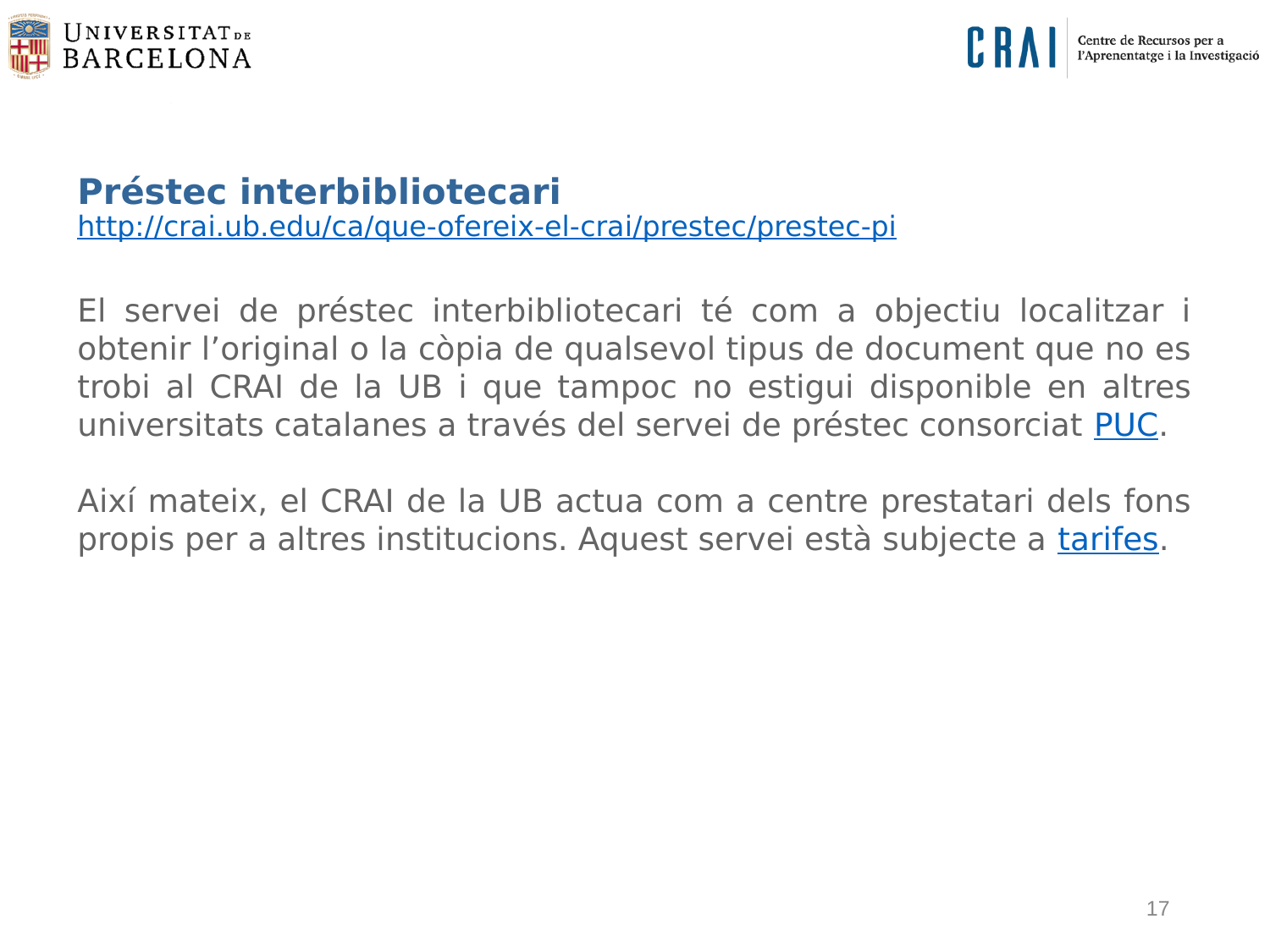

Préstec interbibliotecari
http://crai.ub.edu/ca/que-ofereix-el-crai/prestec/prestec-pi
El servei de préstec interbibliotecari té com a objectiu localitzar i obtenir l’original o la còpia de qualsevol tipus de document que no es trobi al CRAI de la UB i que tampoc no estigui disponible en altres universitats catalanes a través del servei de préstec consorciat PUC.

Així mateix, el CRAI de la UB actua com a centre prestatari dels fons propis per a altres institucions. Aquest servei està subjecte a tarifes.
17